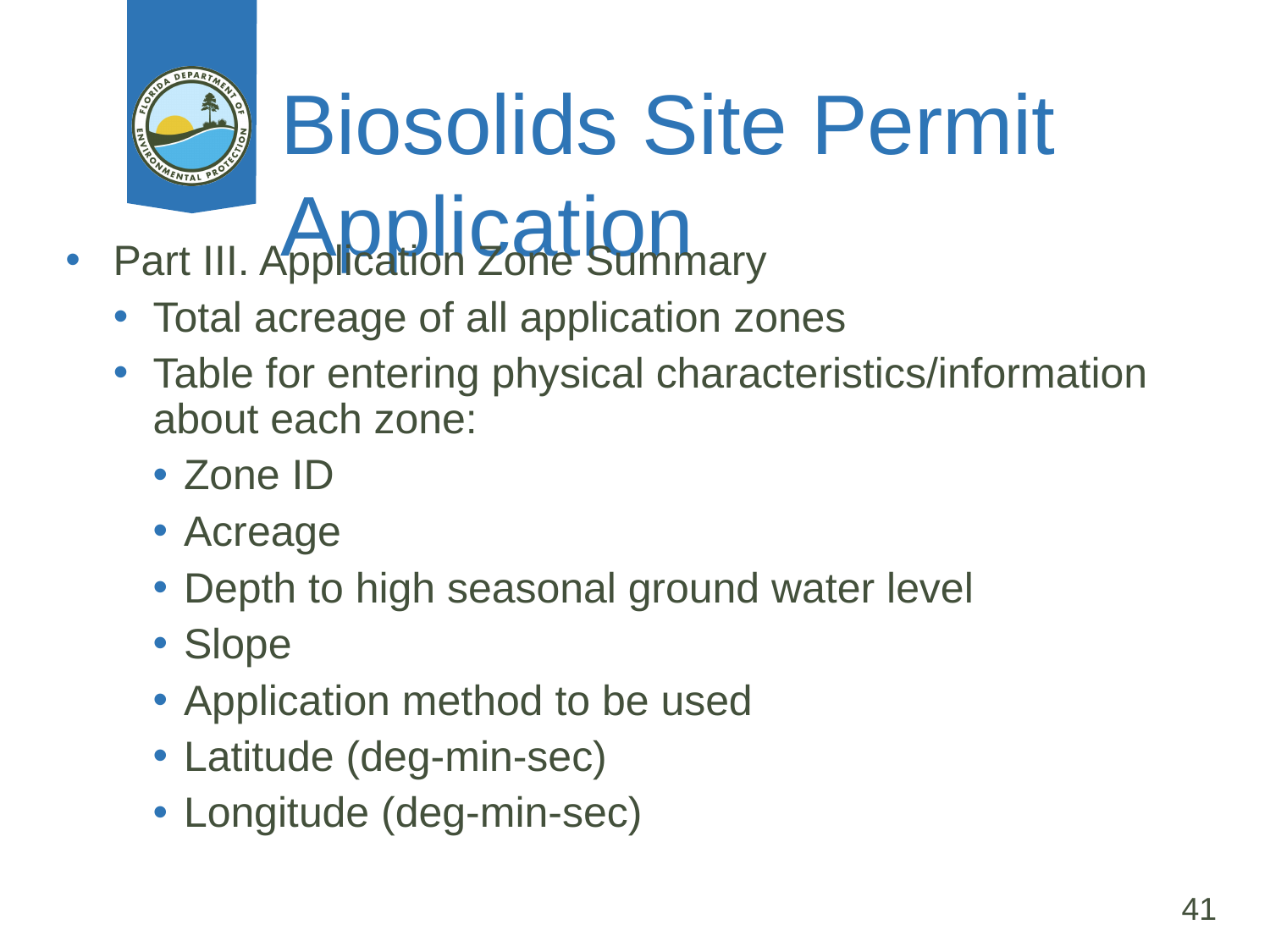

# Biosolids Site Permit Application
Part III. Application Zone Summary
Total acreage of all application zones
Table for entering physical characteristics/information about each zone:
Zone ID
Acreage
Depth to high seasonal ground water level
Slope
Application method to be used
Latitude (deg-min-sec)
Longitude (deg-min-sec)